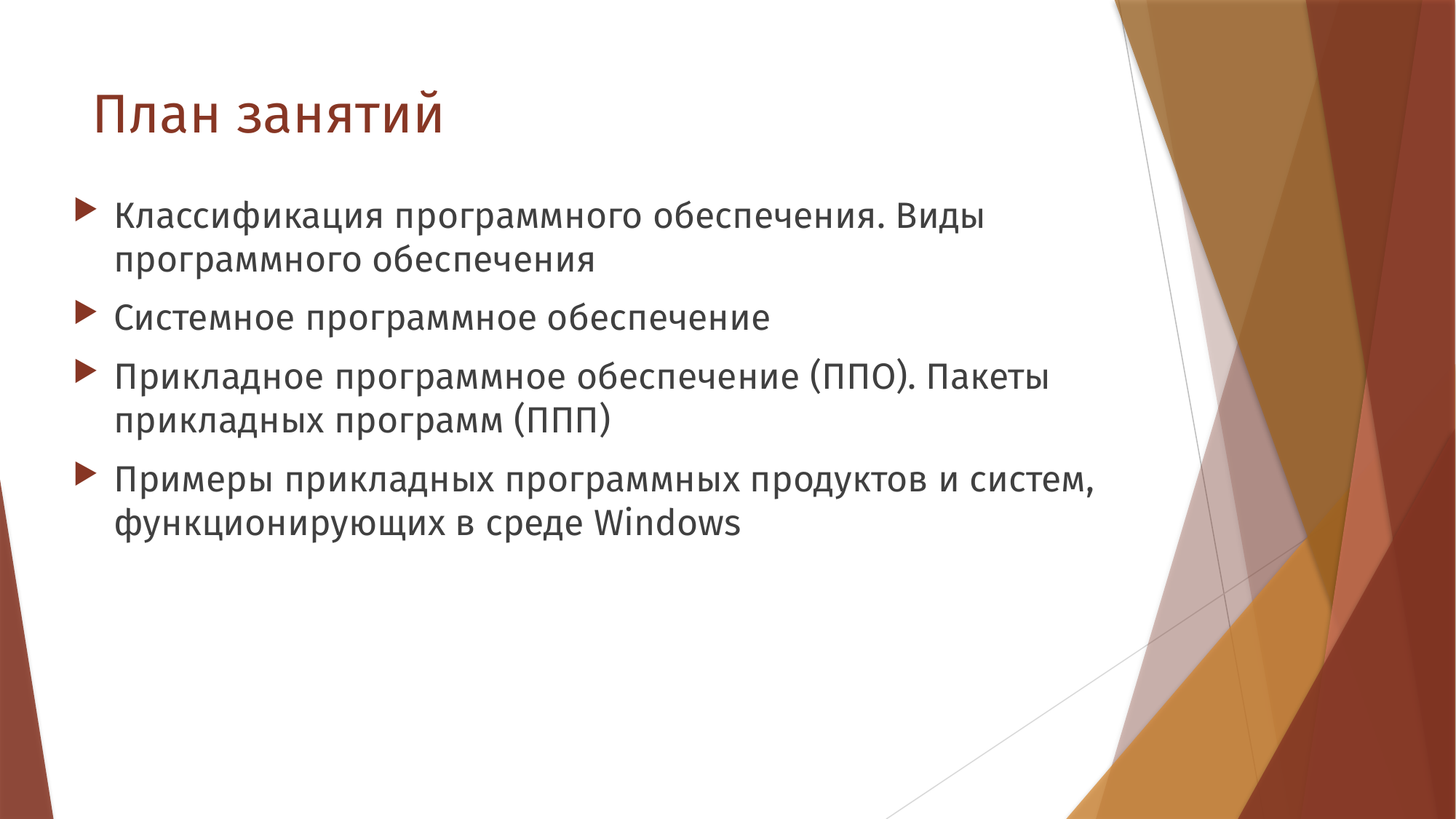

# План занятий
Классификация программного обеспечения. Виды программного обеспечения
Системное программное обеспечение
Прикладное программное обеспечение (ППО). Пакеты прикладных программ (ППП)
Примеры прикладных программных продуктов и систем, функционирующих в среде Windows